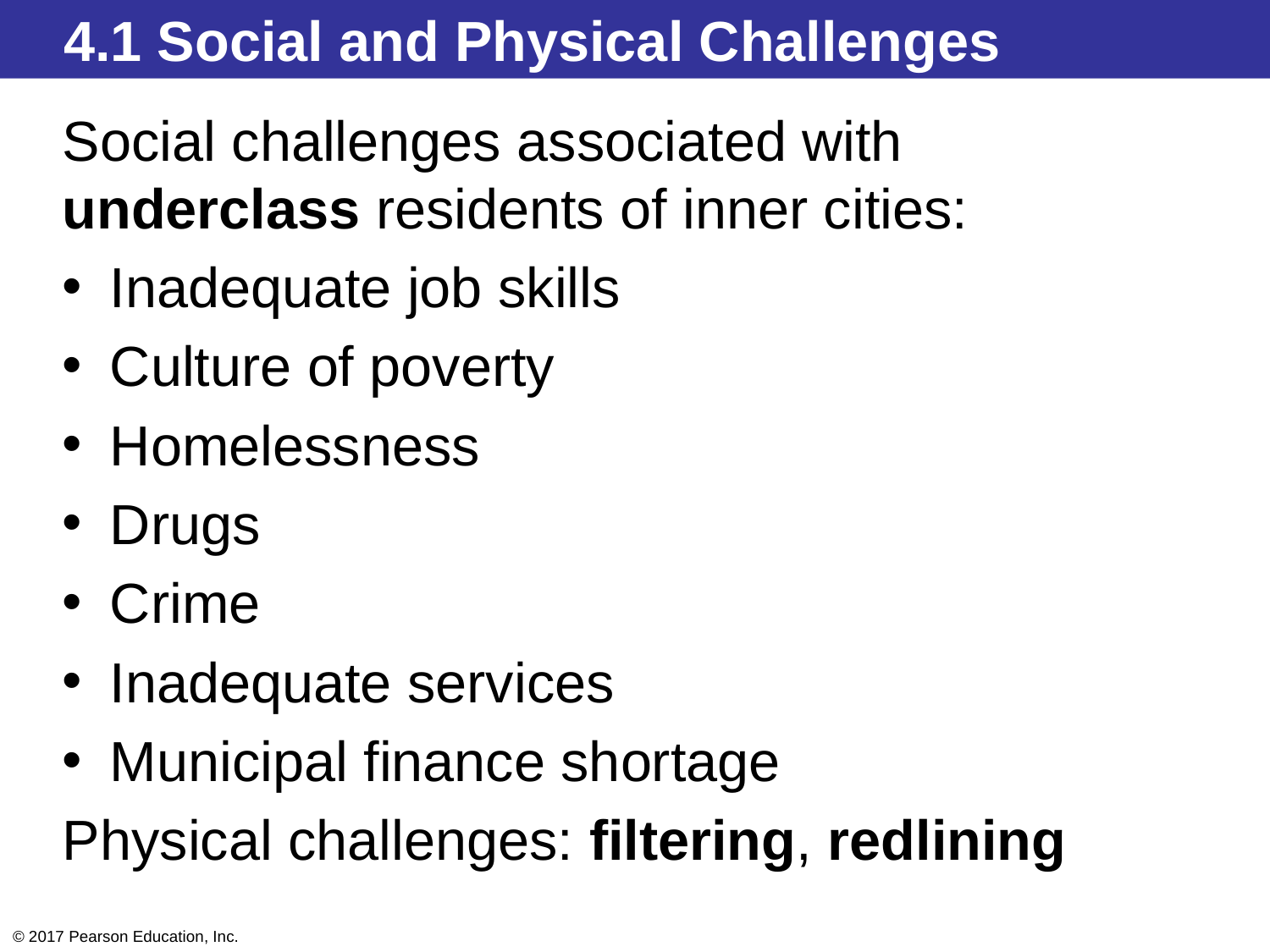

4.1 Social and Physical Challenges
Social challenges associated with underclass residents of inner cities:
Inadequate job skills
Culture of poverty
Homelessness
Drugs
Crime
Inadequate services
Municipal finance shortage
Physical challenges: filtering, redlining